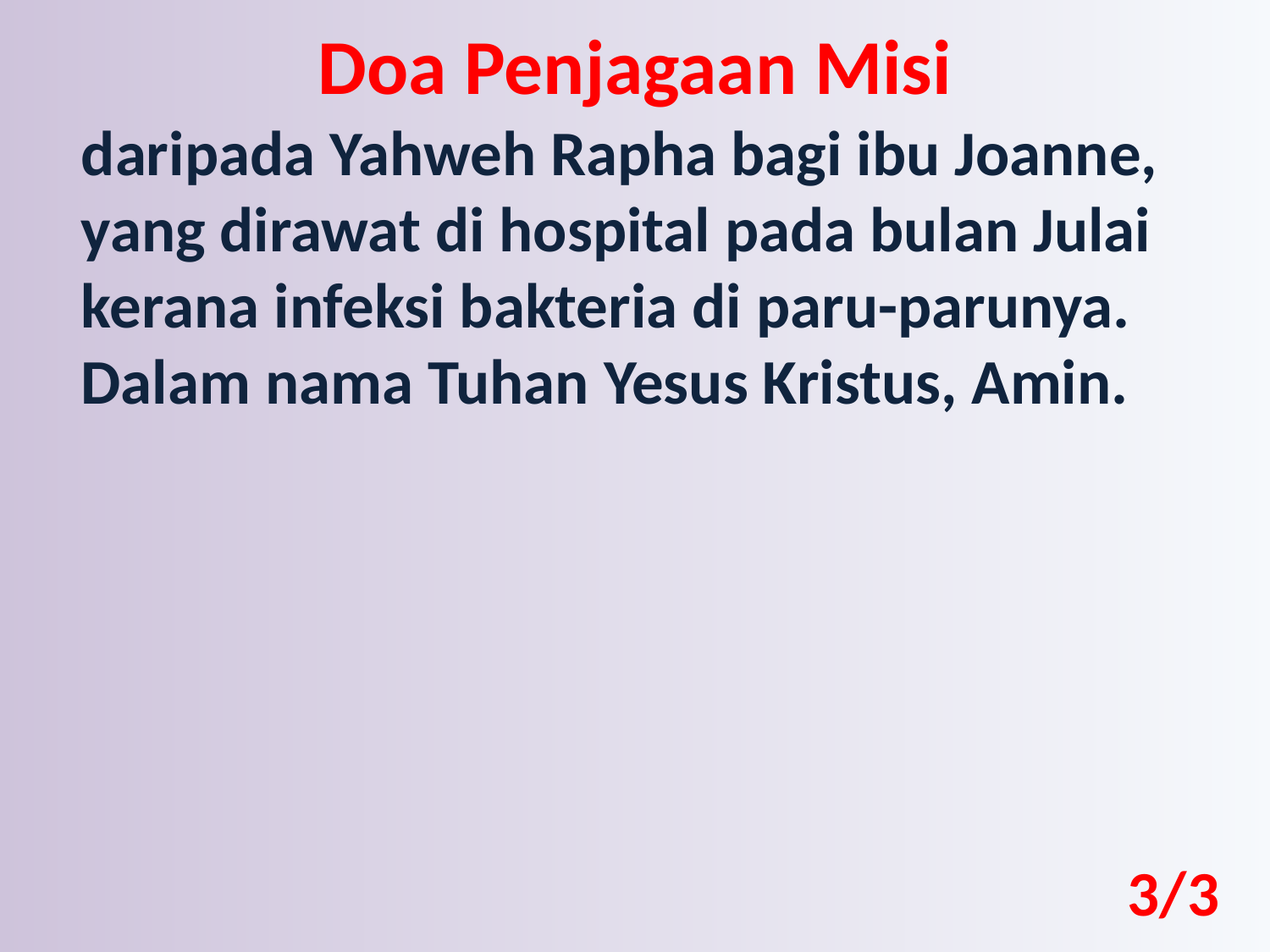

Doa Penjagaan Misi
daripada Yahweh Rapha bagi ibu Joanne, yang dirawat di hospital pada bulan Julai kerana infeksi bakteria di paru-parunya. Dalam nama Tuhan Yesus Kristus, Amin.
3/3